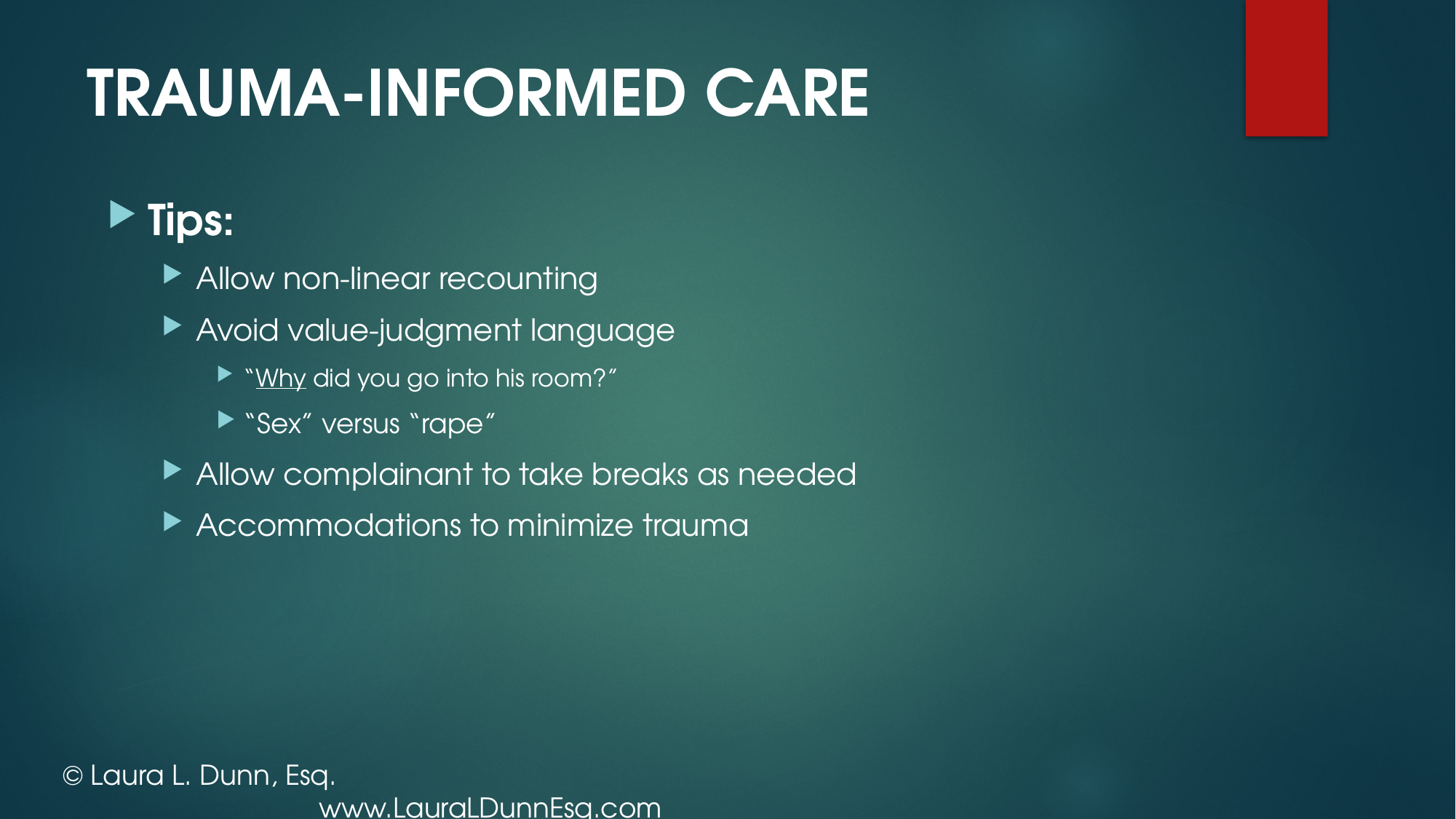

TRAUMA-INFORMED CARE
Tips:
Allow non-linear recounting
Avoid value-judgment language
“Why did you go into his room?”
“Sex” versus “rape”
Allow complainant to take breaks as needed
Accommodations to minimize trauma

© Laura L. Dunn, Esq.												     www.LauraLDunnEsq.com